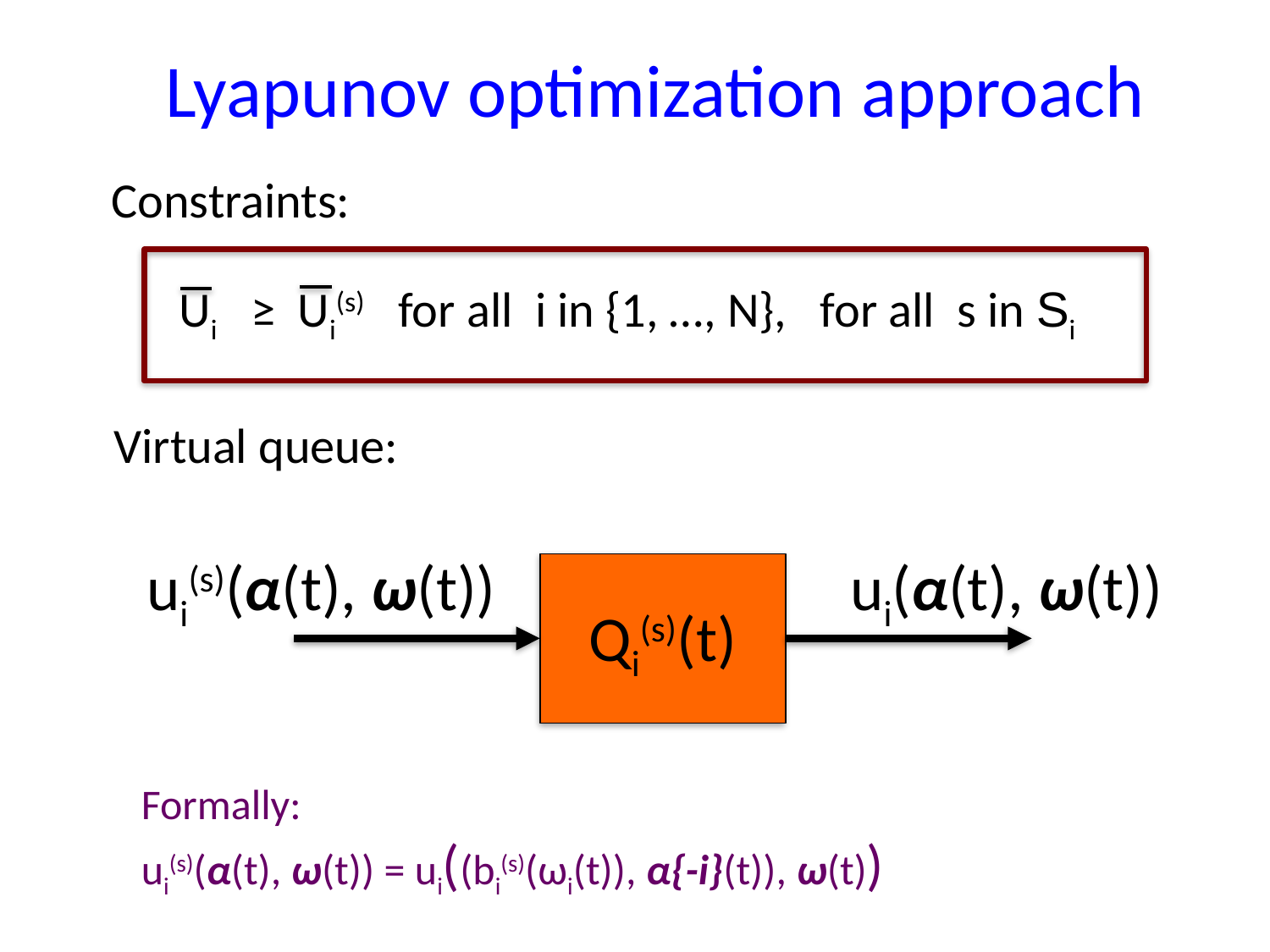

Lyapunov optimization approach
Constraints:

Ui   ≥  Ui(s)   for all  i in {1, …, N},   for all  s in Si
Virtual queue:
ui(s)(α(t), ω(t))
ui(α(t), ω(t))

Qi(s)(t)
Formally:
ui(s)(α(t), ω(t)) = ui((bi(s)(ωi(t)), α{-i}(t)), ω(t))